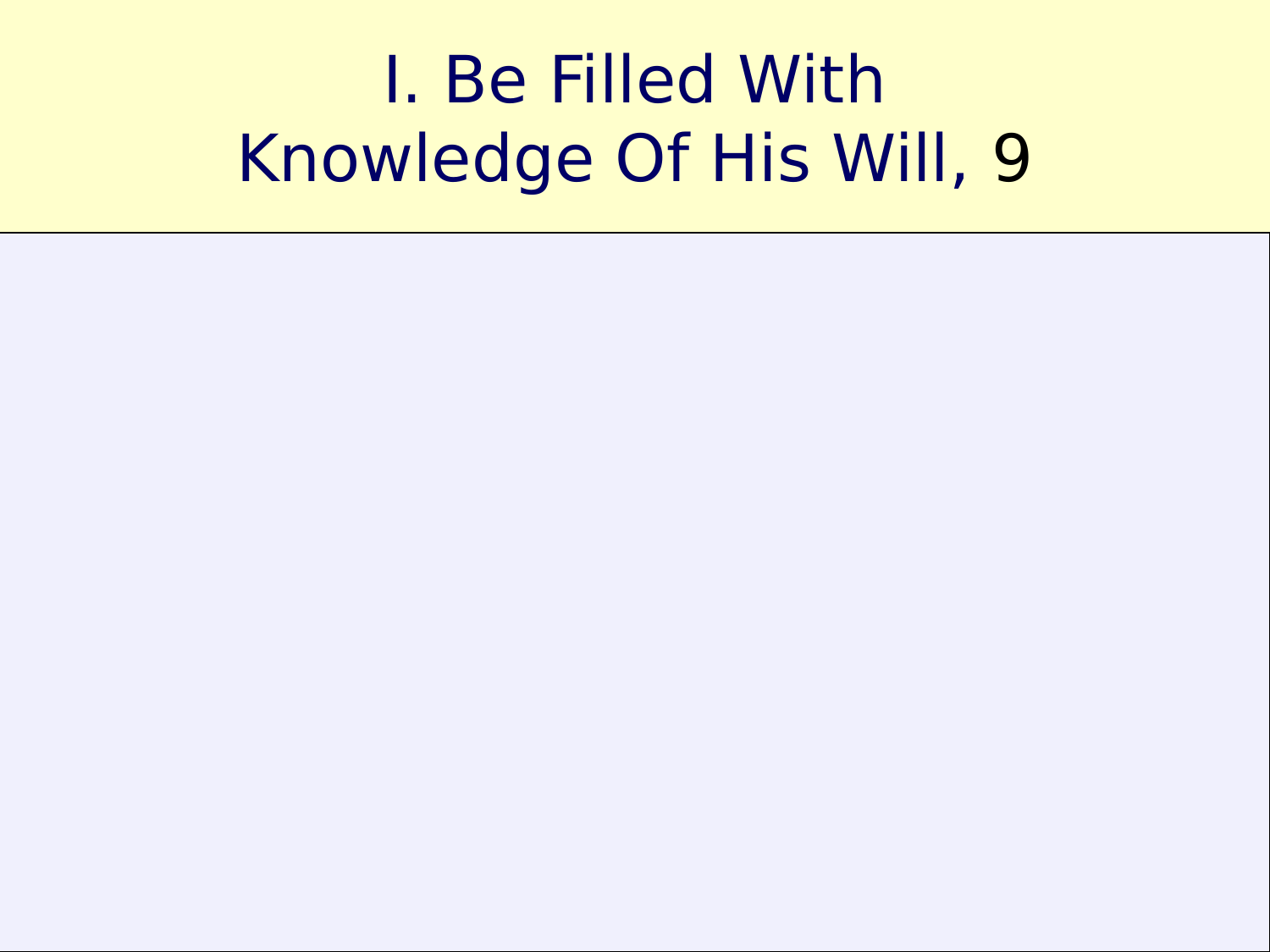

# I. Be Filled With Knowledge Of His Will, 9